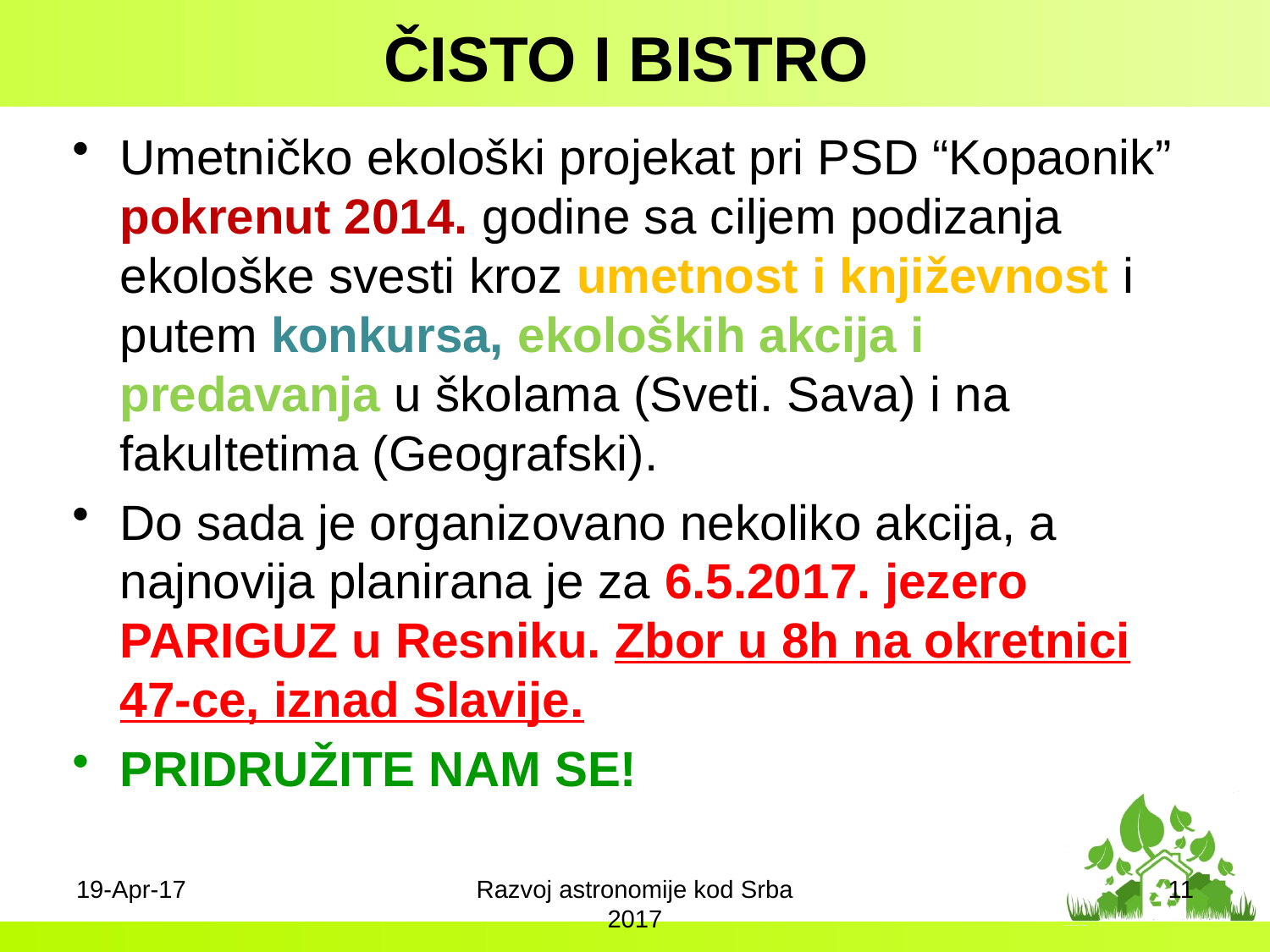

# ČISTO I BISTRO
Umetničko ekološki projekat pri PSD “Kopaonik” pokrenut 2014. godine sa ciljem podizanja ekološke svesti kroz umetnost i književnost i putem konkursa, ekoloških akcija i predavanja u školama (Svеti. Sava) i na fakultetima (Geografski).
Do sada je organizovano nekoliko akcija, a najnovija planirana je za 6.5.2017. jezero PARIGUZ u Resniku. Zbor u 8h na okretnici 47-ce, iznad Slavije.
PRIDRUŽITE NAM SE!

19-Apr-17
Razvoj astronomije kod Srba 2017
11